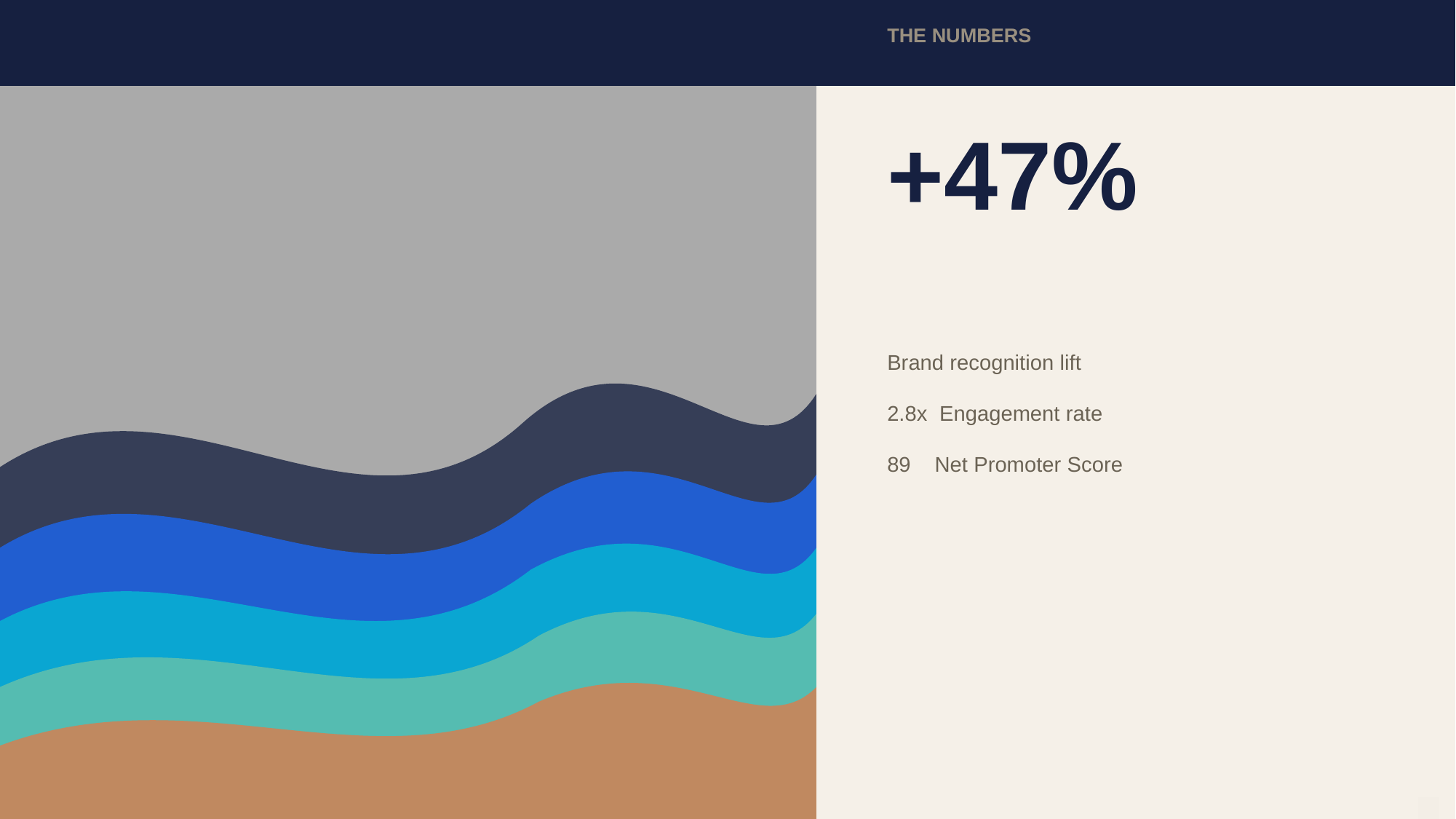

THE NUMBERS

+47%
Brand recognition lift

2.8x  Engagement rate

89    Net Promoter Score